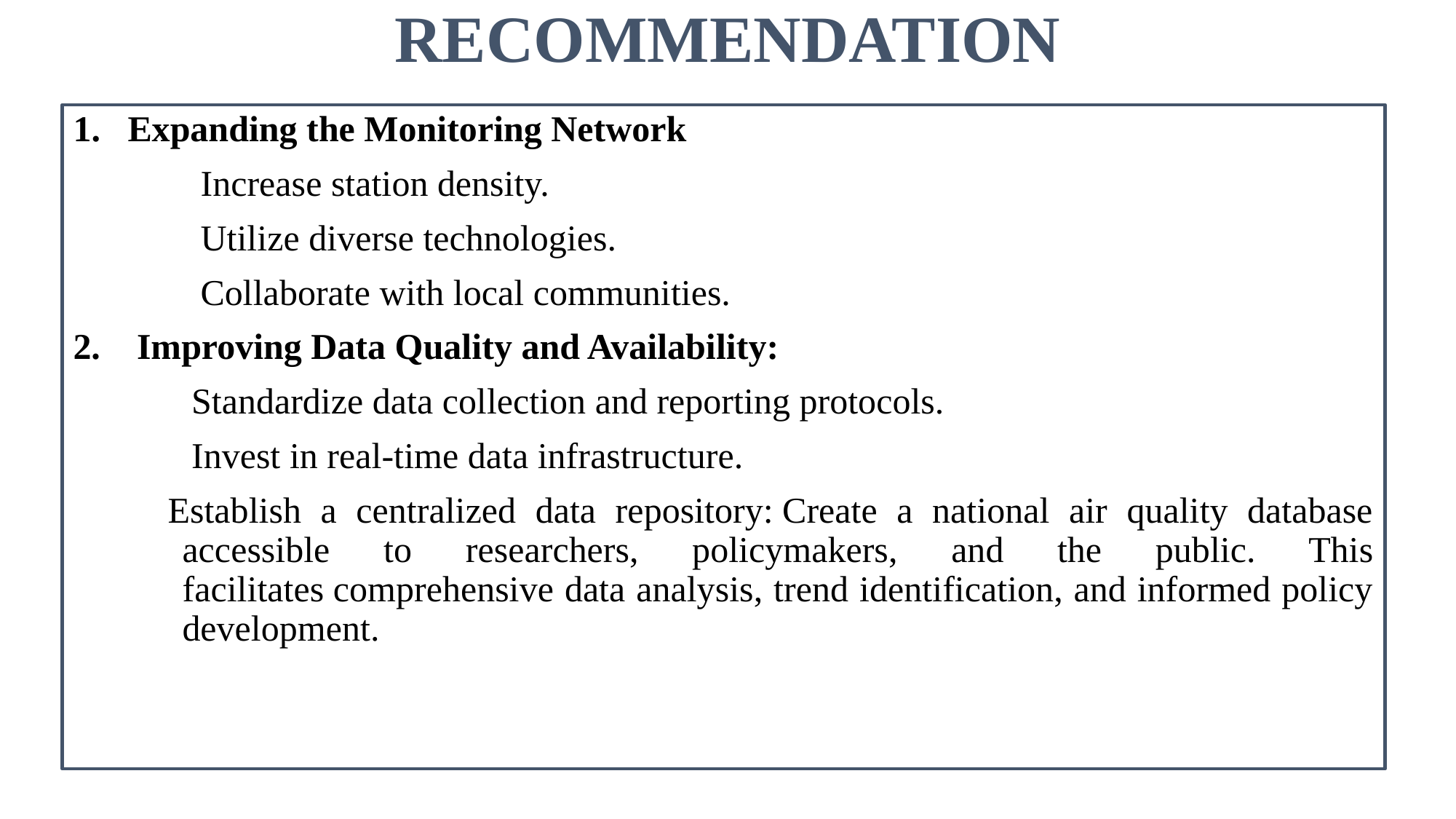

# RECOMMENDATION
Expanding the Monitoring Network
              Increase station density.
              Utilize diverse technologies.
              Collaborate with local communities.
2.    Improving Data Quality and Availability:
             Standardize data collection and reporting protocols.
             Invest in real-time data infrastructure.
       Establish a centralized data repository: Create a national air quality database accessible to researchers, policymakers, and the public. This facilitates comprehensive data analysis, trend identification, and informed policy development.